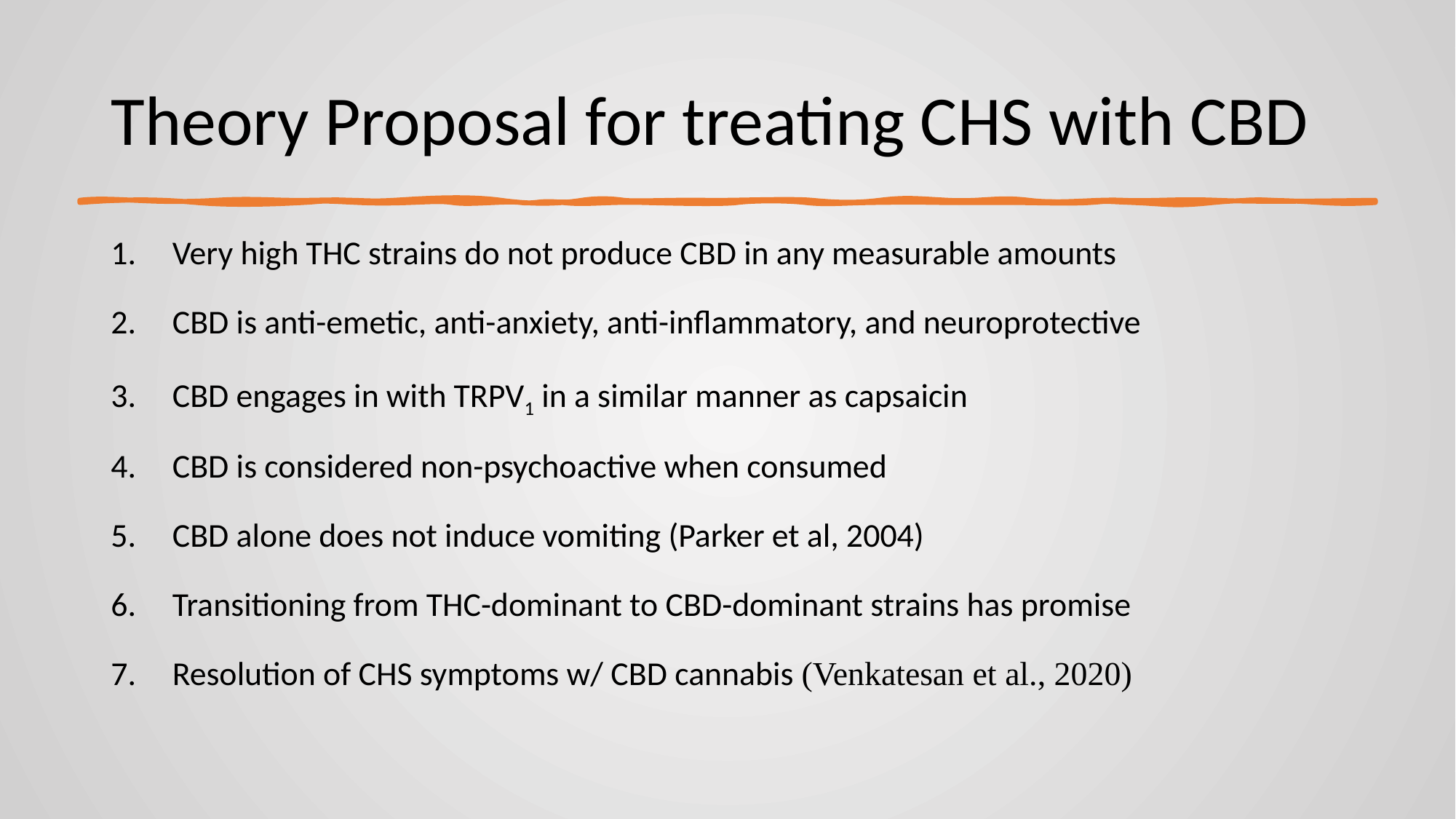

# Theory Proposal for treating CHS with CBD

Very high THC strains do not produce CBD in any measurable amounts
CBD is anti-emetic, anti-anxiety, anti-inflammatory, and neuroprotective
CBD engages in with TRPV1 in a similar manner as capsaicin
CBD is considered non-psychoactive when consumed
CBD alone does not induce vomiting (Parker et al, 2004)
Transitioning from THC-dominant to CBD-dominant strains has promise
Resolution of CHS symptoms w/ CBD cannabis (Venkatesan et al., 2020)